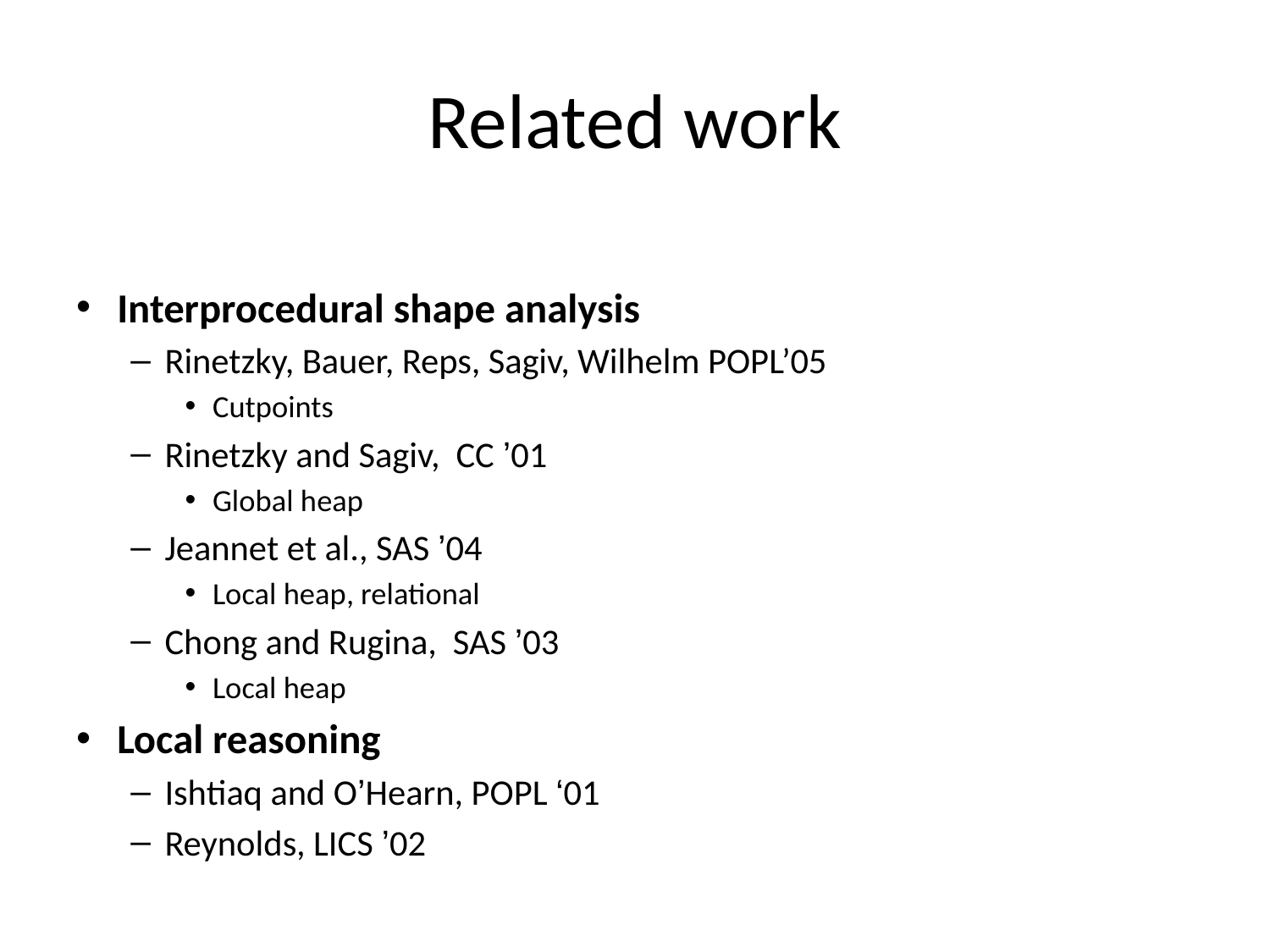

# Related work
Interprocedural shape analysis
Rinetzky, Bauer, Reps, Sagiv, Wilhelm POPL’05
Cutpoints
Rinetzky and Sagiv,  CC ’01
Global heap
Jeannet et al., SAS ’04
Local heap, relational
Chong and Rugina,  SAS ’03
Local heap
Local reasoning
Ishtiaq and O’Hearn, POPL ‘01
Reynolds, LICS ’02